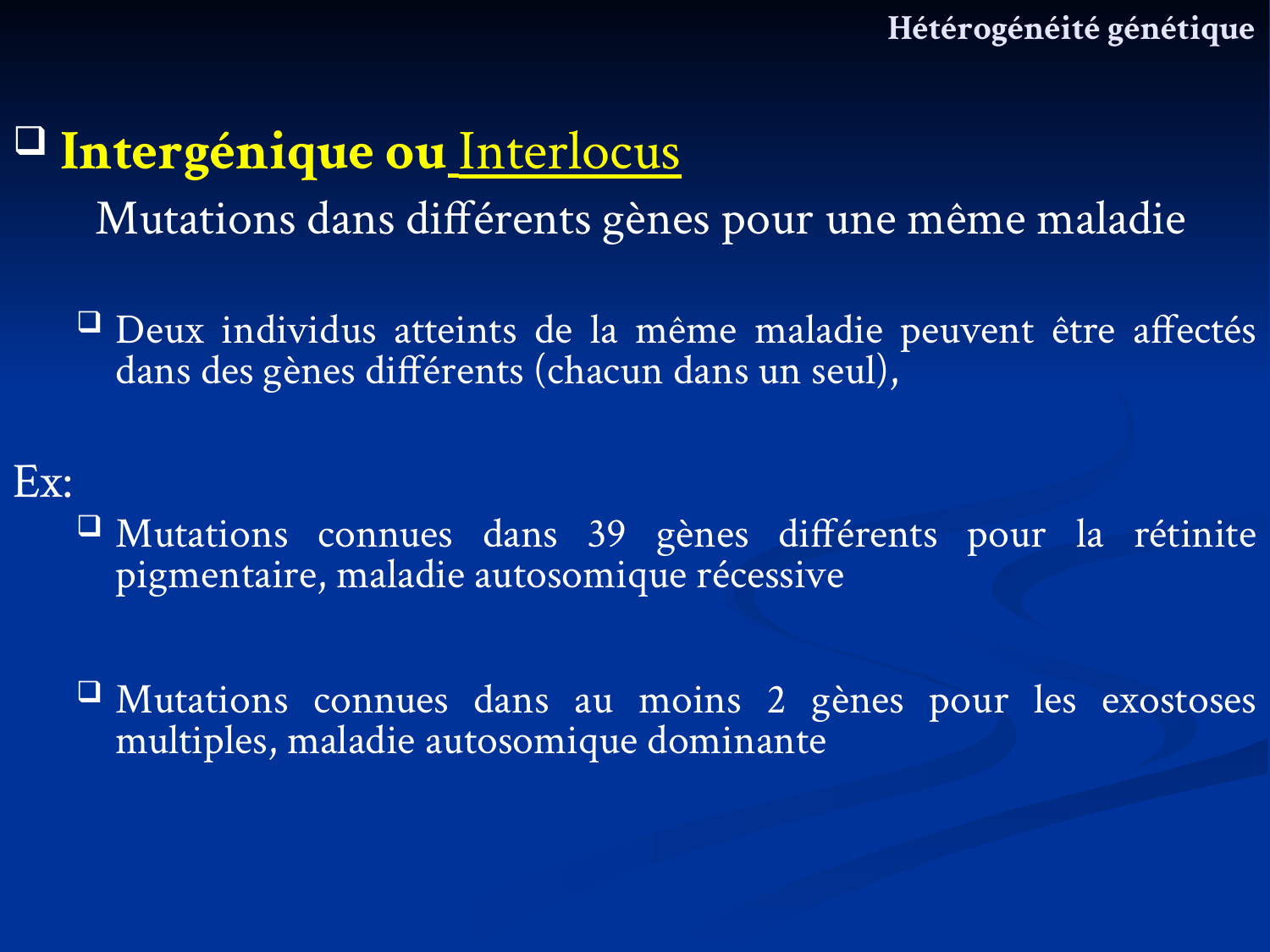

# Hétérogénéité génétique
Intergénique ou Interlocus
 Mutations dans différents gènes pour une même maladie

Deux individus atteints de la même maladie peuvent être affectés dans des gènes différents (chacun dans un seul),

Ex:
Mutations connues dans 39 gènes différents pour la rétinite pigmentaire, maladie autosomique récessive

Mutations connues dans au moins 2 gènes pour les exostoses multiples, maladie autosomique dominante